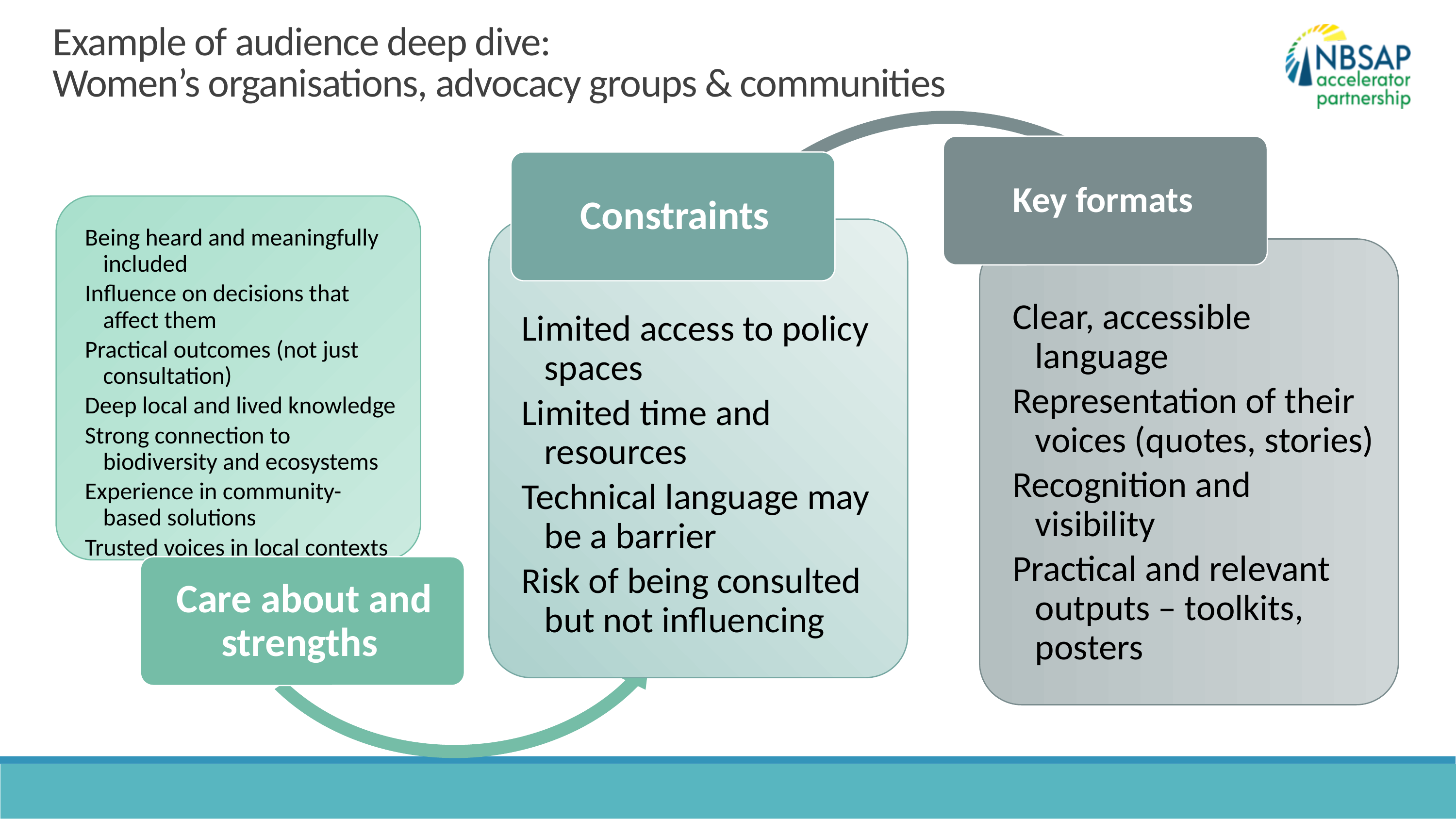

Example of audience deep dive:
Women’s organisations, advocacy groups & communities
Being heard and meaningfully included
Influence on decisions that affect them
Practical outcomes (not just consultation)
Deep local and lived knowledge
Strong connection to biodiversity and ecosystems
Experience in community-based solutions
Trusted voices in local contexts
Care about and strengths

Limited access to policy spaces
Limited time and resources
Technical language may be a barrier
Risk of being consulted but not influencing
Constraints

Clear, accessible language
Representation of their voices (quotes, stories)
Recognition and visibility
Practical and relevant outputs – toolkits, posters
Key formats